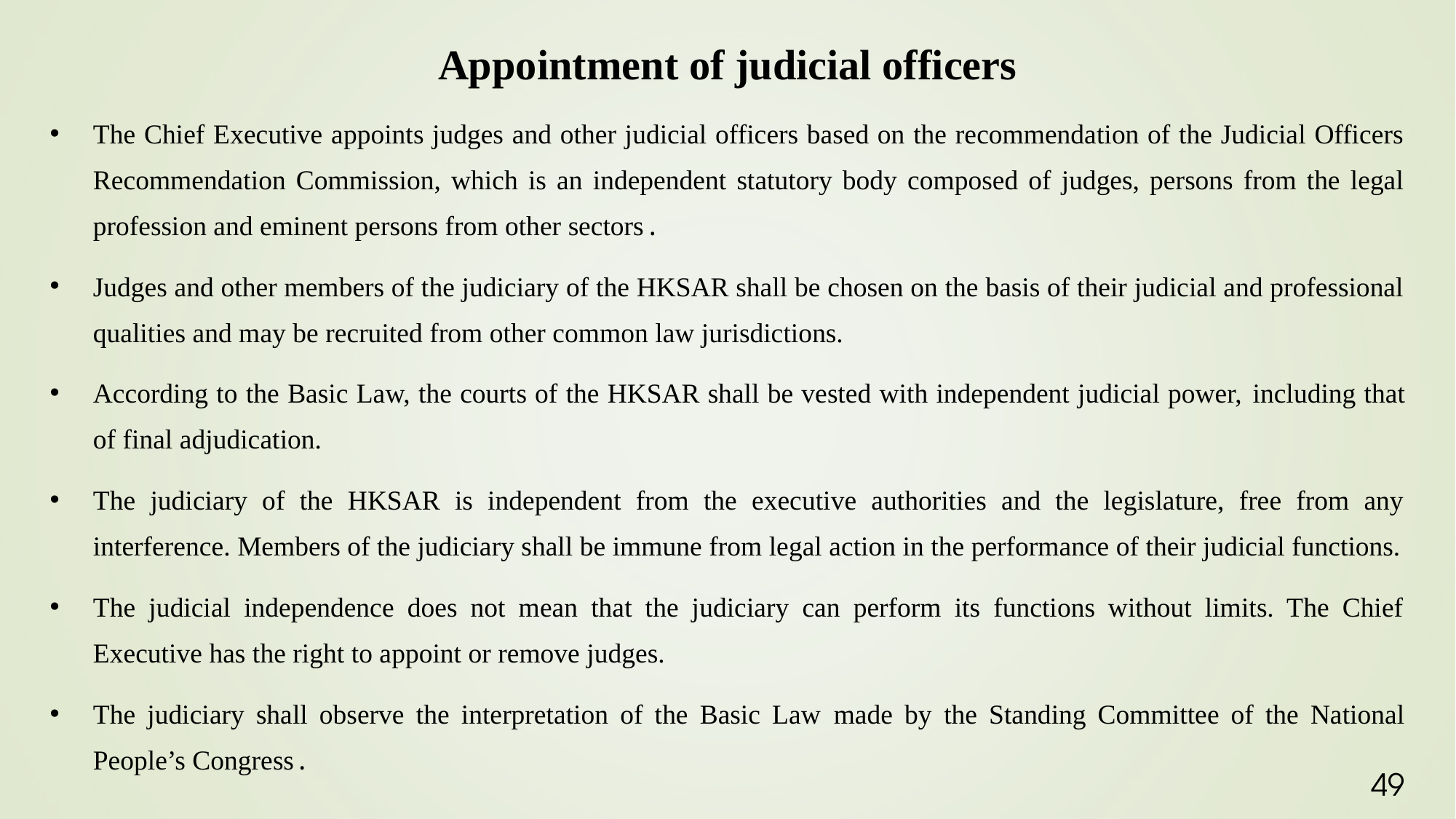

Appointment of judicial officers
The Chief Executive appoints judges and other judicial officers based on the recommendation of the Judicial Officers Recommendation Commission, which is an independent statutory body composed of judges, persons from the legal profession and eminent persons from other sectors.
Judges and other members of the judiciary of the HKSAR shall be chosen on the basis of their judicial and professional qualities and may be recruited from other common law jurisdictions.
According to the Basic Law, the courts of the HKSAR shall be vested with independent judicial power, including that of final adjudication.
The judiciary of the HKSAR is independent from the executive authorities and the legislature, free from any interference. Members of the judiciary shall be immune from legal action in the performance of their judicial functions.
The judicial independence does not mean that the judiciary can perform its functions without limits. The Chief Executive has the right to appoint or remove judges.
The judiciary shall observe the interpretation of the Basic Law made by the Standing Committee of the National People’s Congress.

49